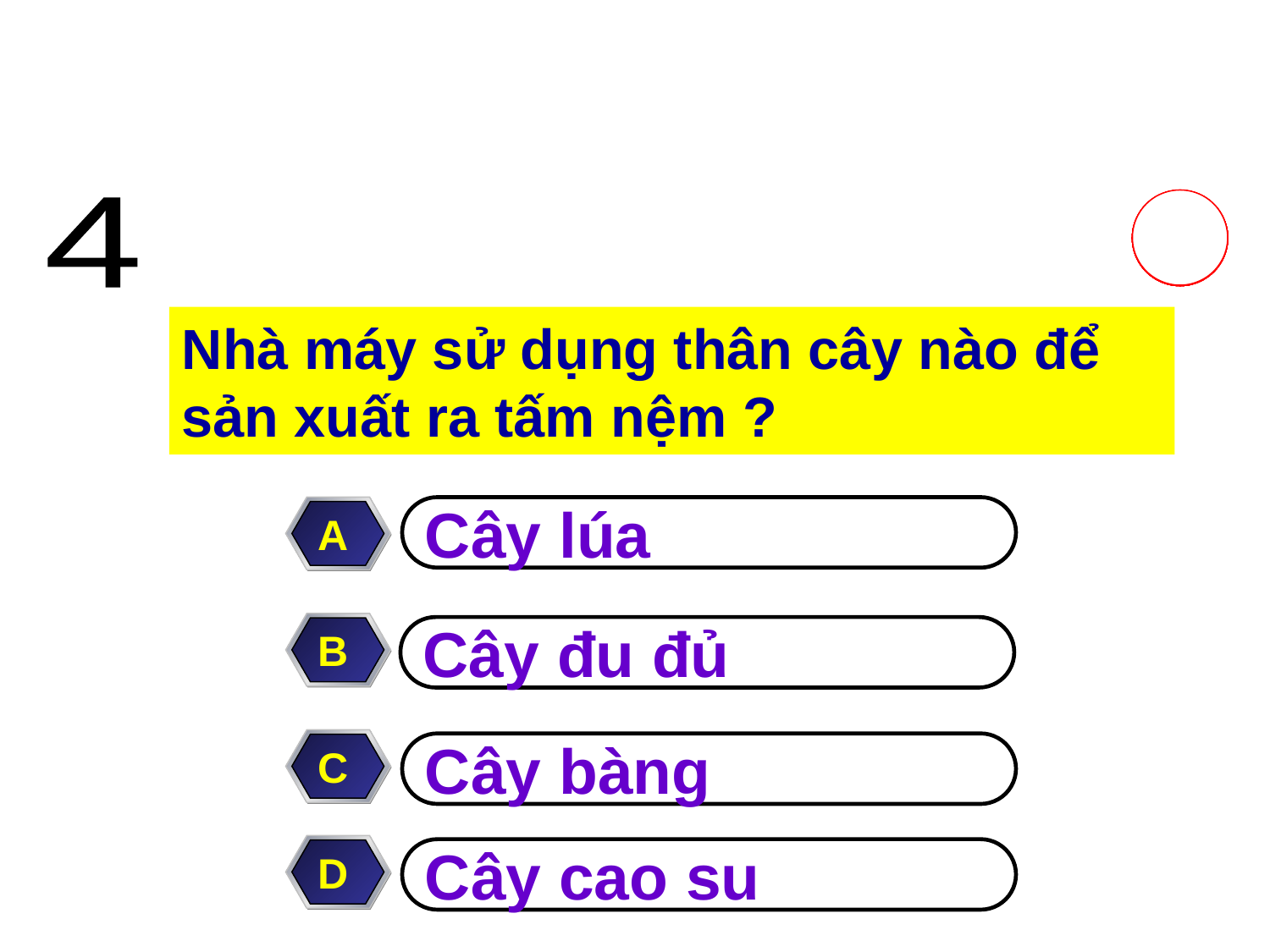

1
2
3
4
5
6
7
8
9
10
4
Nhà máy sử dụng thân cây nào để sản xuất ra tấm nệm ?

A
Cây lúa

B
Cây đu đủ

C
Cây bàng

D
Cây cao su